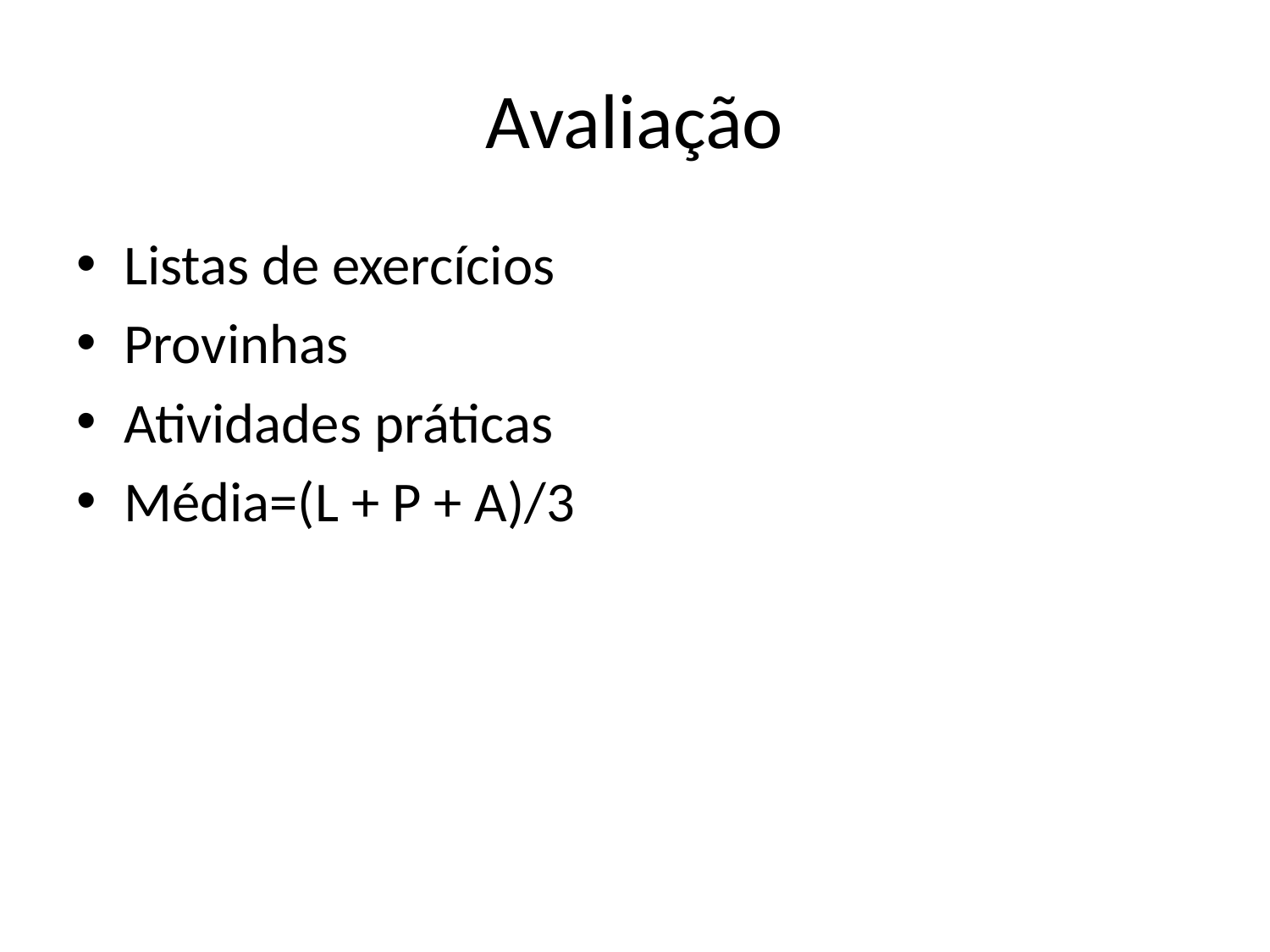

# Avaliação
Listas de exercícios
Provinhas
Atividades práticas
Média=(L + P + A)/3